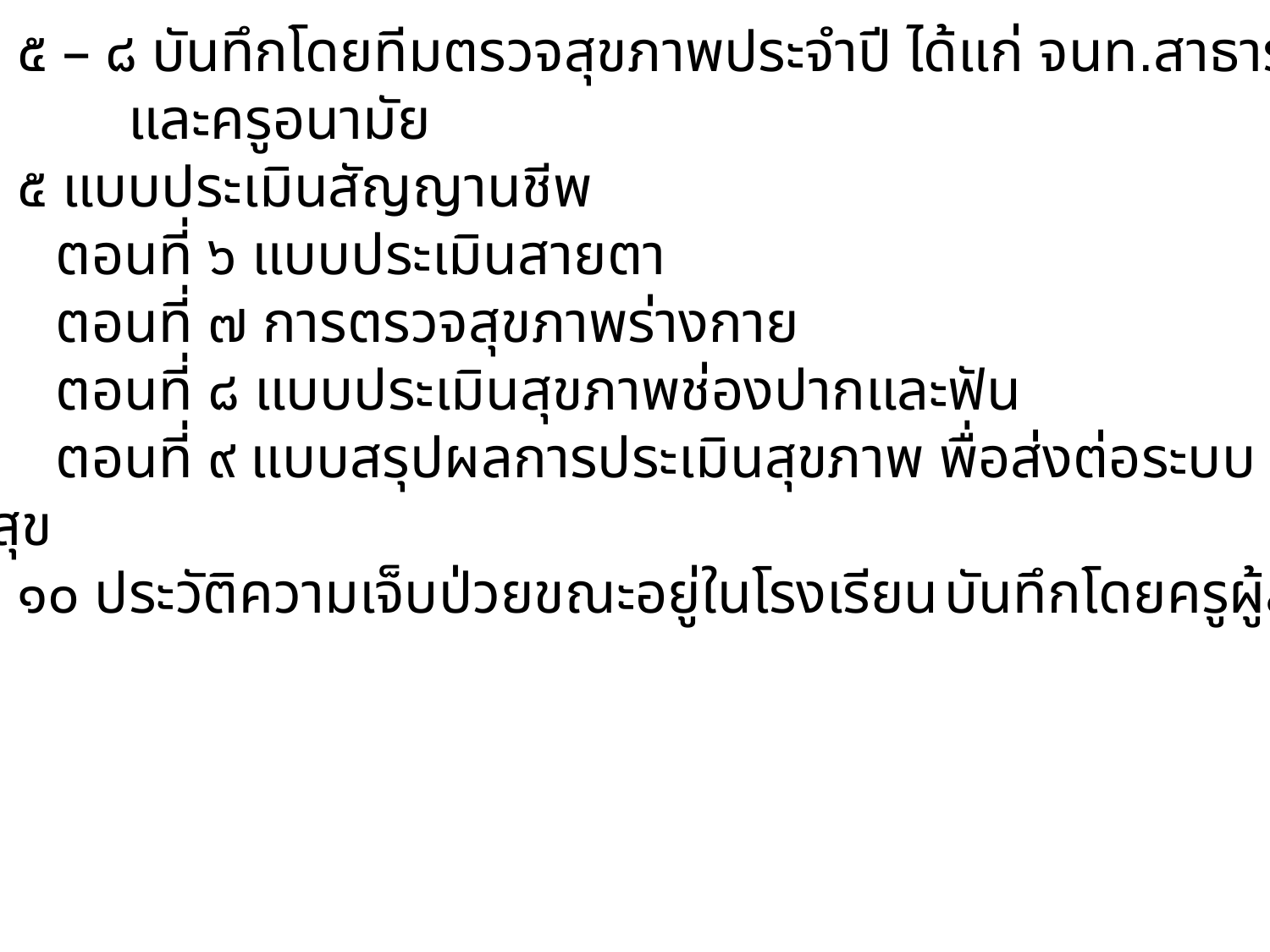

ตอนที่ ๕ – ๘ บันทึกโดยทีมตรวจสุขภาพประจำปี ได้แก่ จนท.สาธารณสุข
                  และครูอนามัย
ตอนที่ ๕ แบบประเมินสัญญานชีพ
		ตอนที่ ๖ แบบประเมินสายตา
		ตอนที่ ๗ การตรวจสุขภาพร่างกาย
	 	ตอนที่ ๘ แบบประเมินสุขภาพช่องปากและฟัน
		ตอนที่ ๙ แบบสรุปผลการประเมินสุขภาพ พื่อส่งต่อระบบสาธารณสุข
ตอนที่ ๑๐ ประวัติความเจ็บป่วยขณะอยู่ในโรงเรียน	บันทึกโดยครูผู้สอน